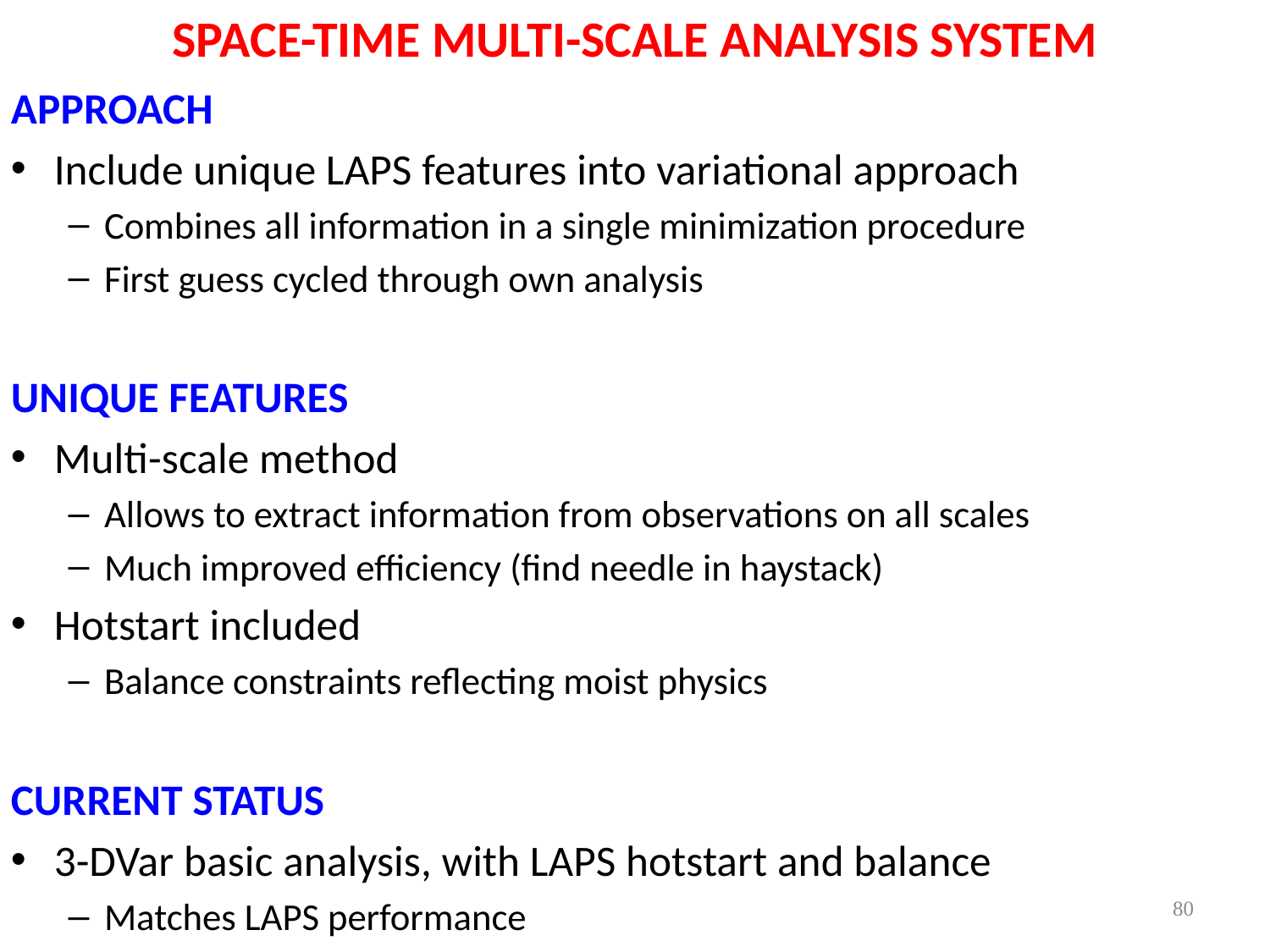

# SPACE-TIME MULTI-SCALE ANALYSIS SYSTEM
Approach
Include unique LAPS features into variational approach
Combines all information in a single minimization procedure
First guess cycled through own analysis

Unique features
Multi-scale method
Allows to extract information from observations on all scales
Much improved efficiency (find needle in haystack)
Hotstart included
Balance constraints reflecting moist physics

CURRENT STATUS
3-DVar basic analysis, with LAPS hotstart and balance
Matches LAPS performance

80